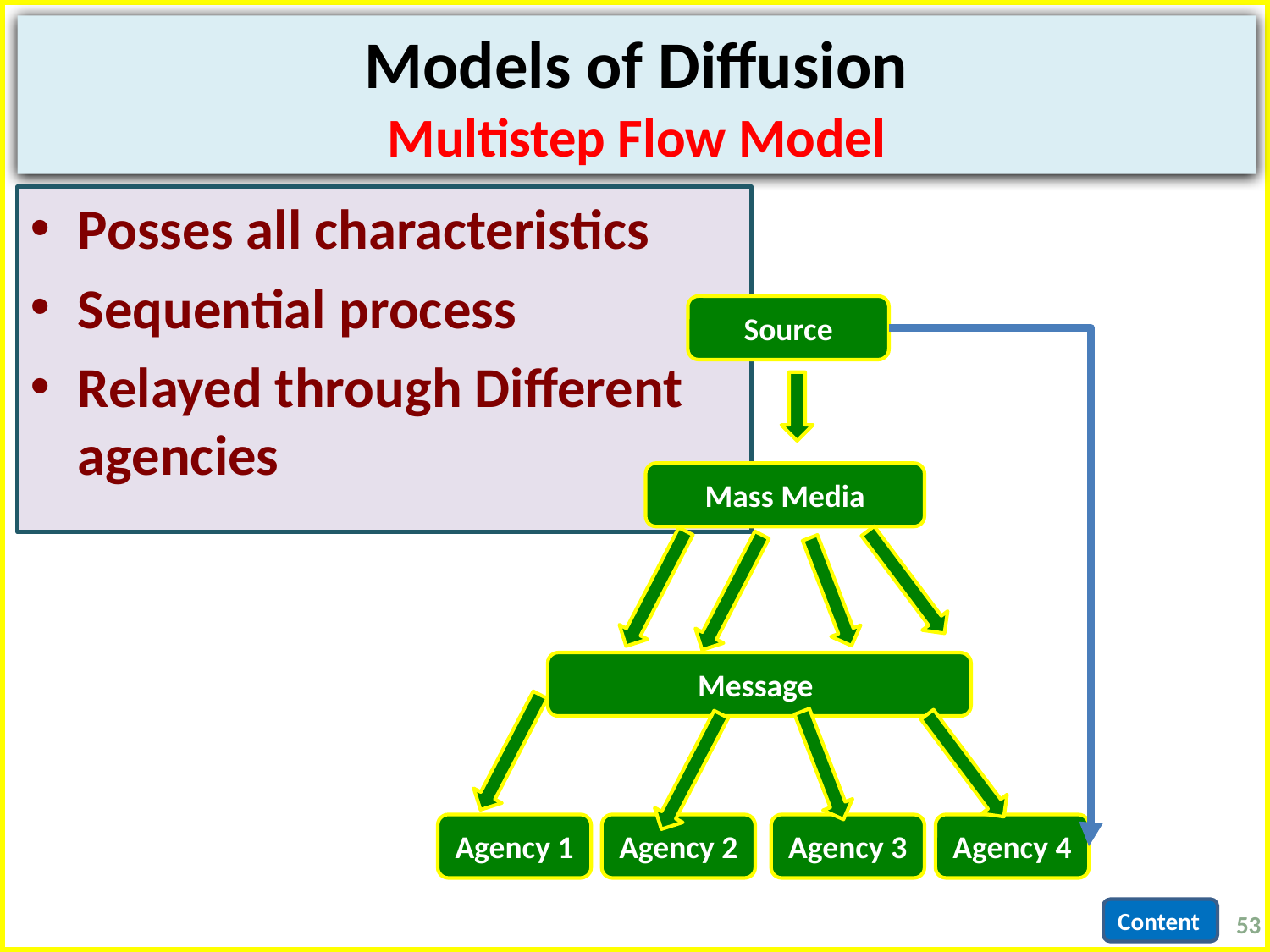

# Models of Diffusion Multistep Flow Model
Posses all characteristics
Sequential process
Relayed through Different agencies
Source

Mass Media

Message

Agency 1
Agency 2
Agency 3
Agency 4
53